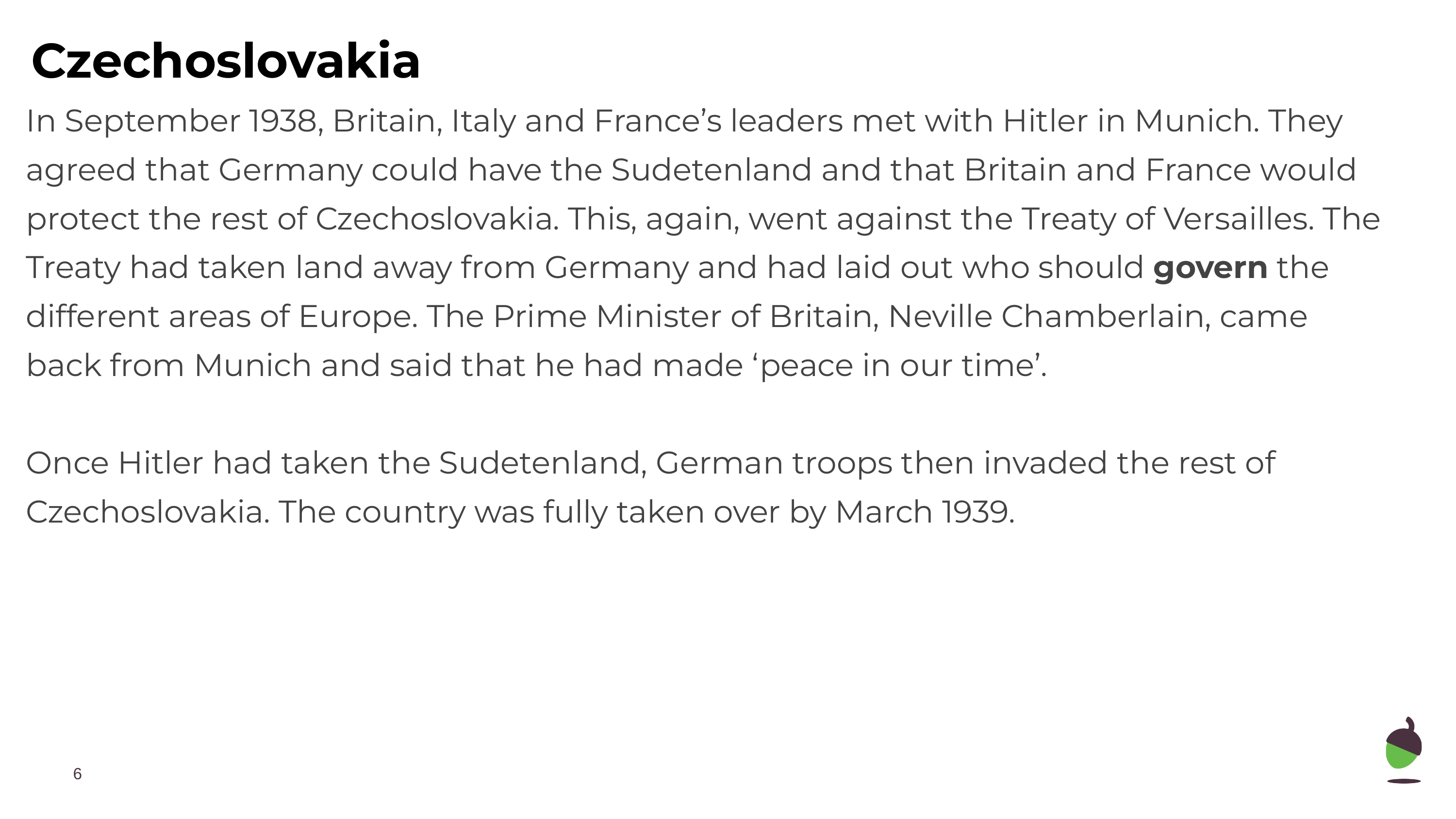

# Czechoslovakia
In September 1938, Britain, Italy and France’s leaders met with Hitler in Munich. They agreed that Germany could have the Sudetenland and that Britain and France would protect the rest of Czechoslovakia. This, again, went against the Treaty of Versailles. The Treaty had taken land away from Germany and had laid out who should govern the different areas of Europe. The Prime Minister of Britain, Neville Chamberlain, came back from Munich and said that he had made ‘peace in our time’.

Once Hitler had taken the Sudetenland, German troops then invaded the rest of Czechoslovakia. The country was fully taken over by March 1939.

6